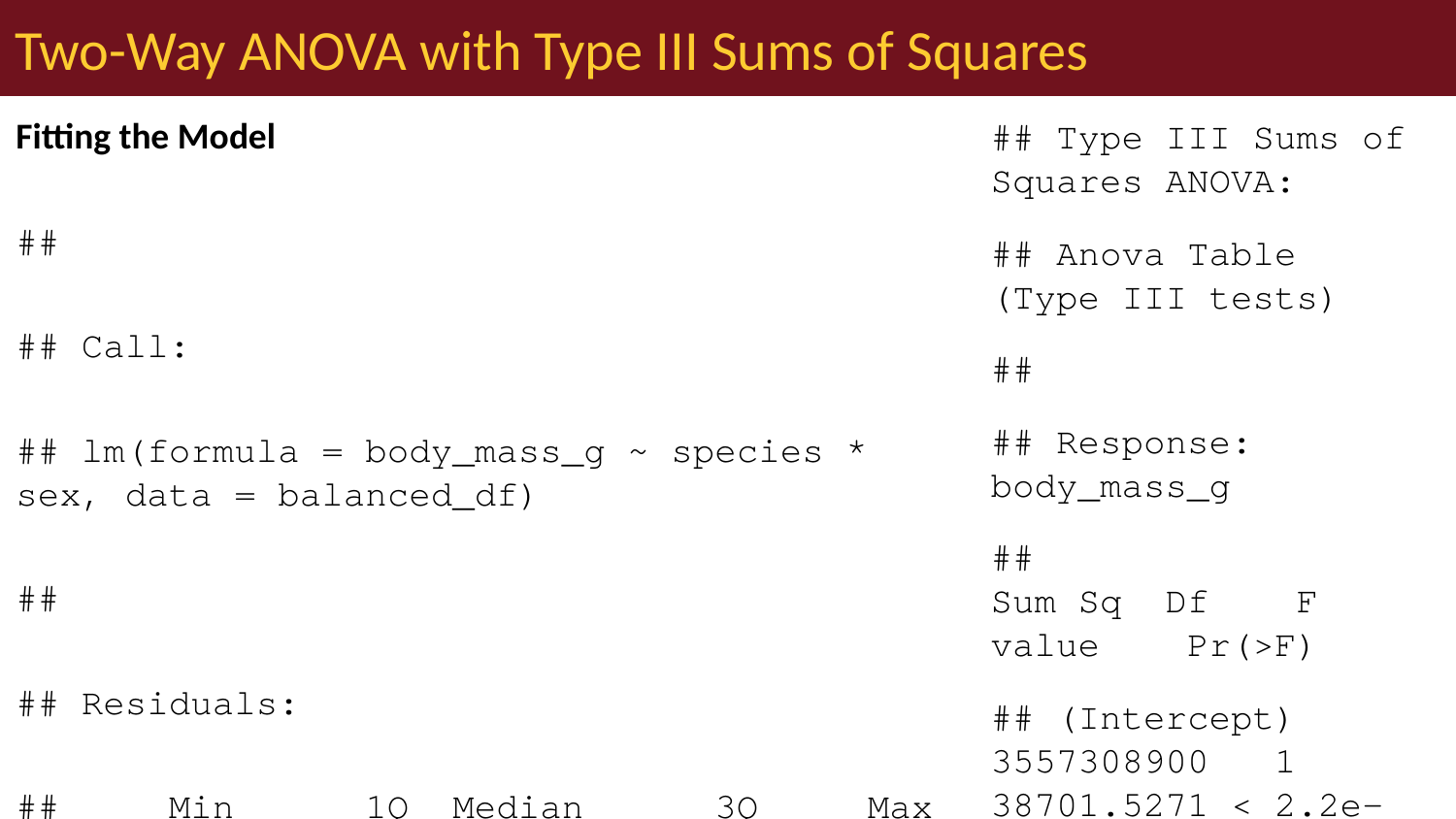

# Two-Way ANOVA with Type III Sums of Squares
Fitting the Model
##
## Call:
## lm(formula = body_mass_g ~ species * sex, data = balanced_df)
##
## Residuals:
##     Min      1Q  Median      3Q     Max
## -827.21 -178.13    6.25  175.00  861.03
##
## Coefficients:
##               Estimate Std. Error t value Pr(>|t|)
## (Intercept)    4175.86      21.23 196.727  < 2e-16 ***
## species1       -484.31      30.02 -16.134  < 2e-16 ***
## species2       -442.77      30.02 -14.750  < 2e-16 ***
## sex1           -328.31      21.23 -15.467  < 2e-16 ***
## species1:sex1   -28.68      30.02  -0.955    0.341
## species2:sex1   122.43      30.02   4.078 6.57e-05 ***
## ---
## Signif. codes:  0 '***' 0.001 '**' 0.01 '*' 0.05 '.' 0.1 ' ' 1
##
## Residual standard error: 303.2 on 198 degrees of freedom
## Multiple R-squared:  0.8596, Adjusted R-squared:  0.856
## F-statistic: 242.4 on 5 and 198 DF,  p-value: < 2.2e-16
## Type III Sums of Squares ANOVA:
## Anova Table (Type III tests)
##
## Response: body_mass_g
##                 Sum Sq  Df    F value    Pr(>F)
## (Intercept) 3557308900   1 38701.5271 < 2.2e-16 ***
## species       87725999   2   477.2049 < 2.2e-16 ***
## sex           21988483   1   239.2224 < 2.2e-16 ***
## species:sex    1672776   2     9.0994 0.0001657 ***
## Residuals     18199467 198
## ---
## Signif. codes:  0 '***' 0.001 '**' 0.01 '*' 0.05 '.' 0.1 ' ' 1